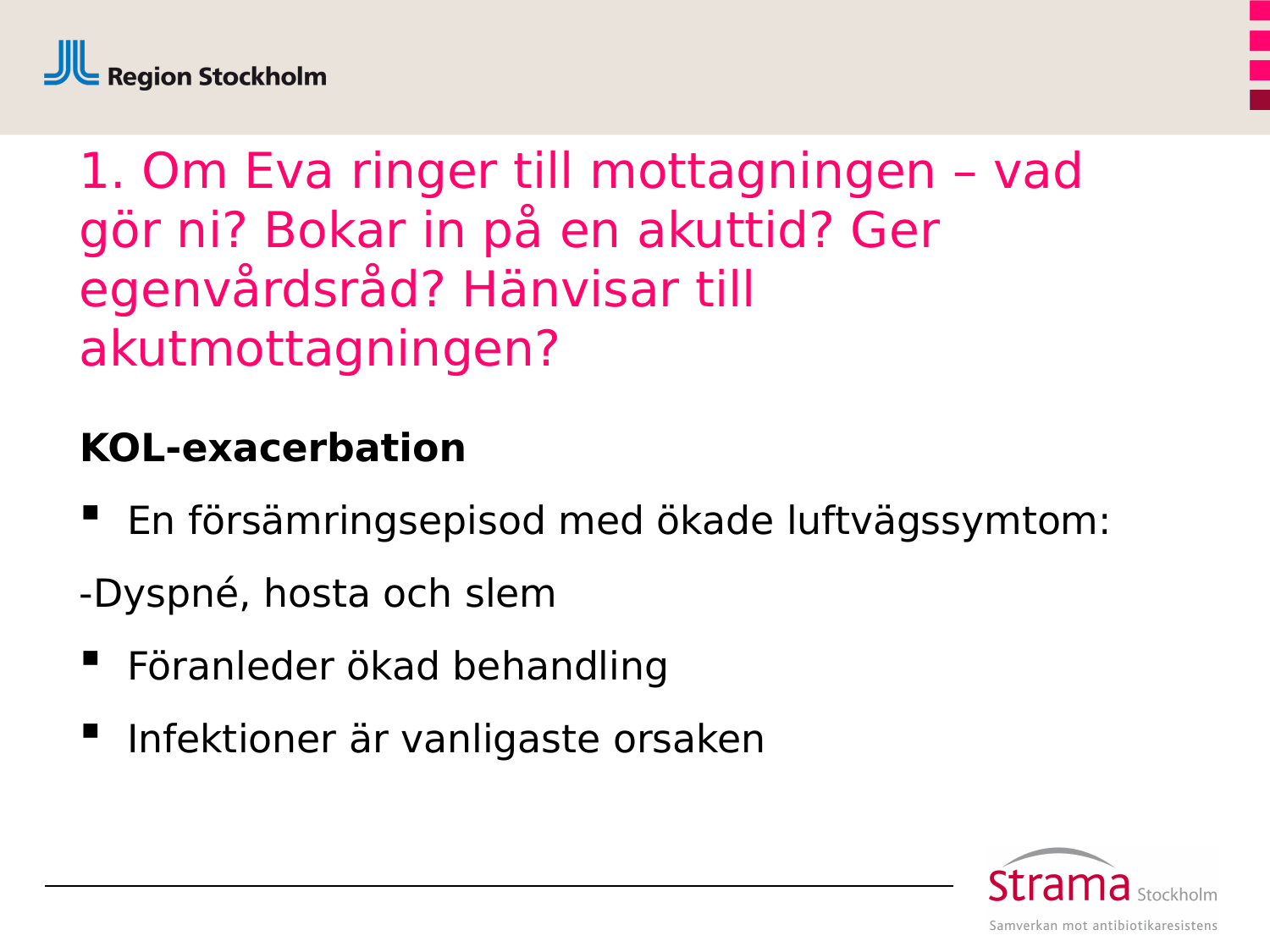

# 1. Om Eva ringer till mottagningen – vad gör ni? Bokar in på en akuttid? Ger egenvårdsråd? Hänvisar till akutmottagningen?
KOL-exacerbation
En försämringsepisod med ökade luftvägssymtom:
-Dyspné, hosta och slem
Föranleder ökad behandling
Infektioner är vanligaste orsaken